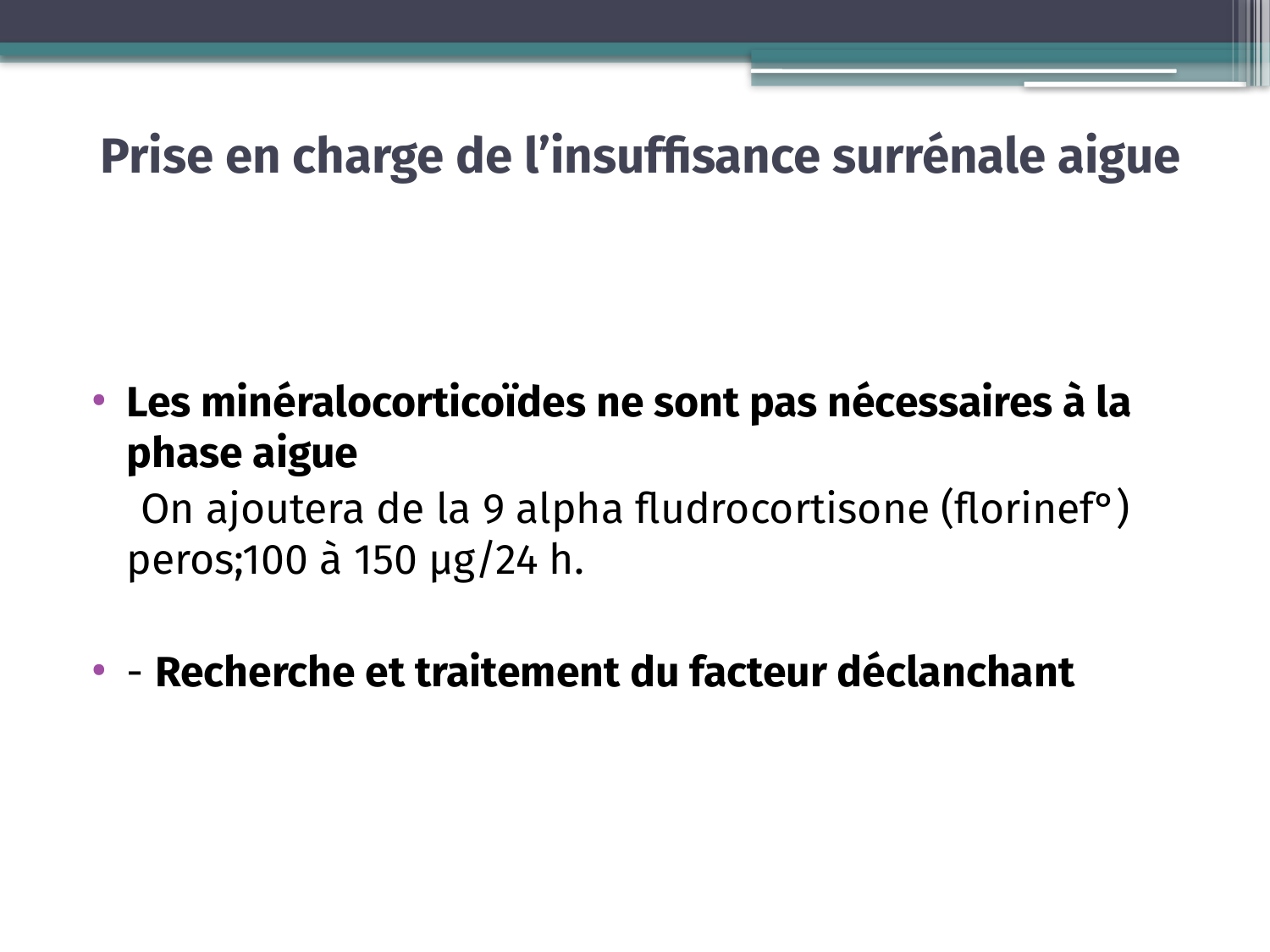

# Prise en charge de l’insuffisance surrénale aigue

Les minéralocorticoïdes ne sont pas nécessaires à la phase aigue
     On ajoutera de la 9 alpha fludrocortisone (florinef°) peros;100 à 150 µg/24 h.

- Recherche et traitement du facteur déclanchant